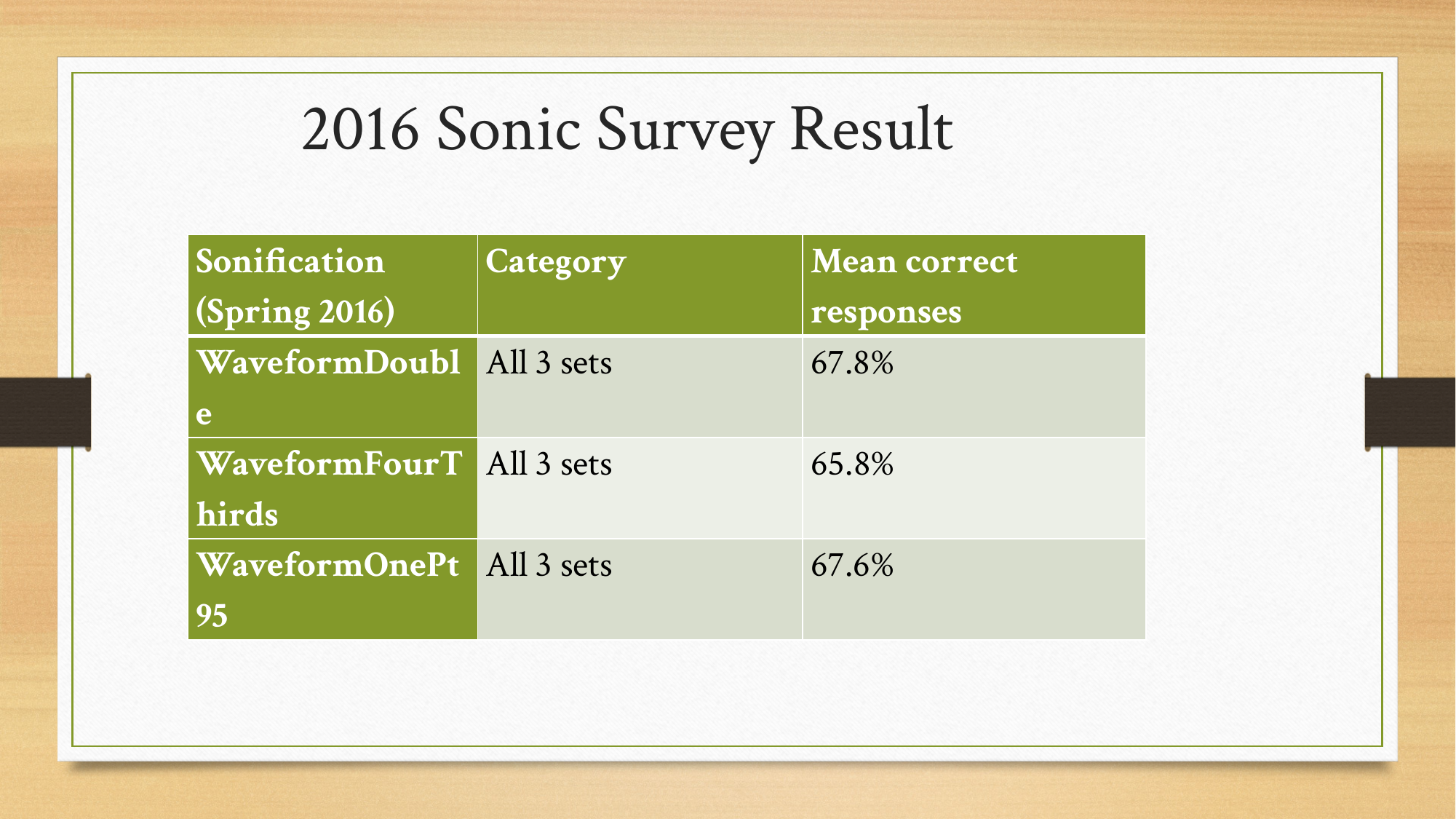

2016 Sonic Survey Result
| Sonification (Spring 2016) | Category | Mean correct responses |
| --- | --- | --- |
| WaveformDouble | All 3 sets | 67.8% |
| WaveformFourThirds | All 3 sets | 65.8% |
| WaveformOnePt95 | All 3 sets | 67.6% |